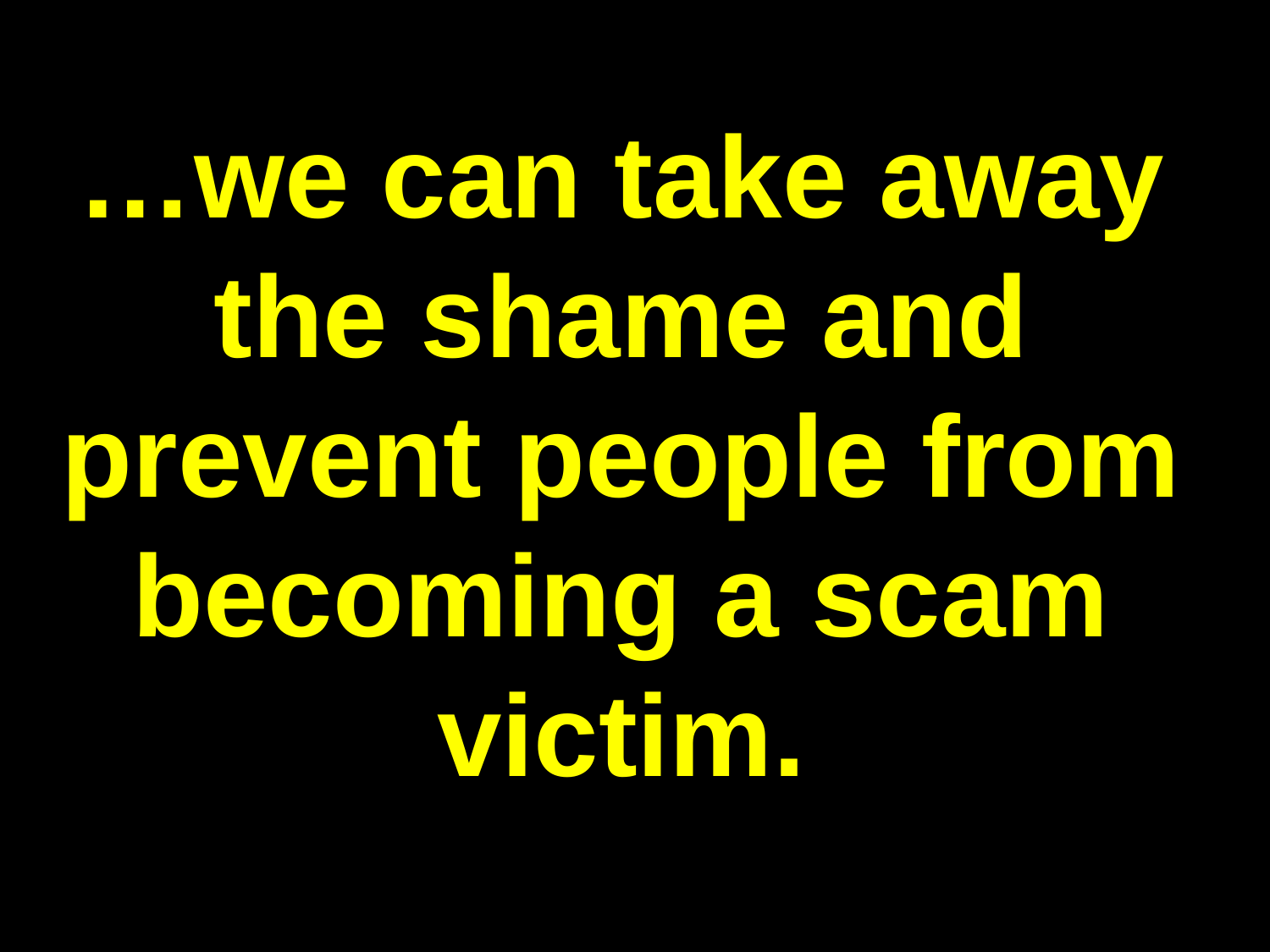

…we can take away the shame and prevent people from becoming a scam victim.